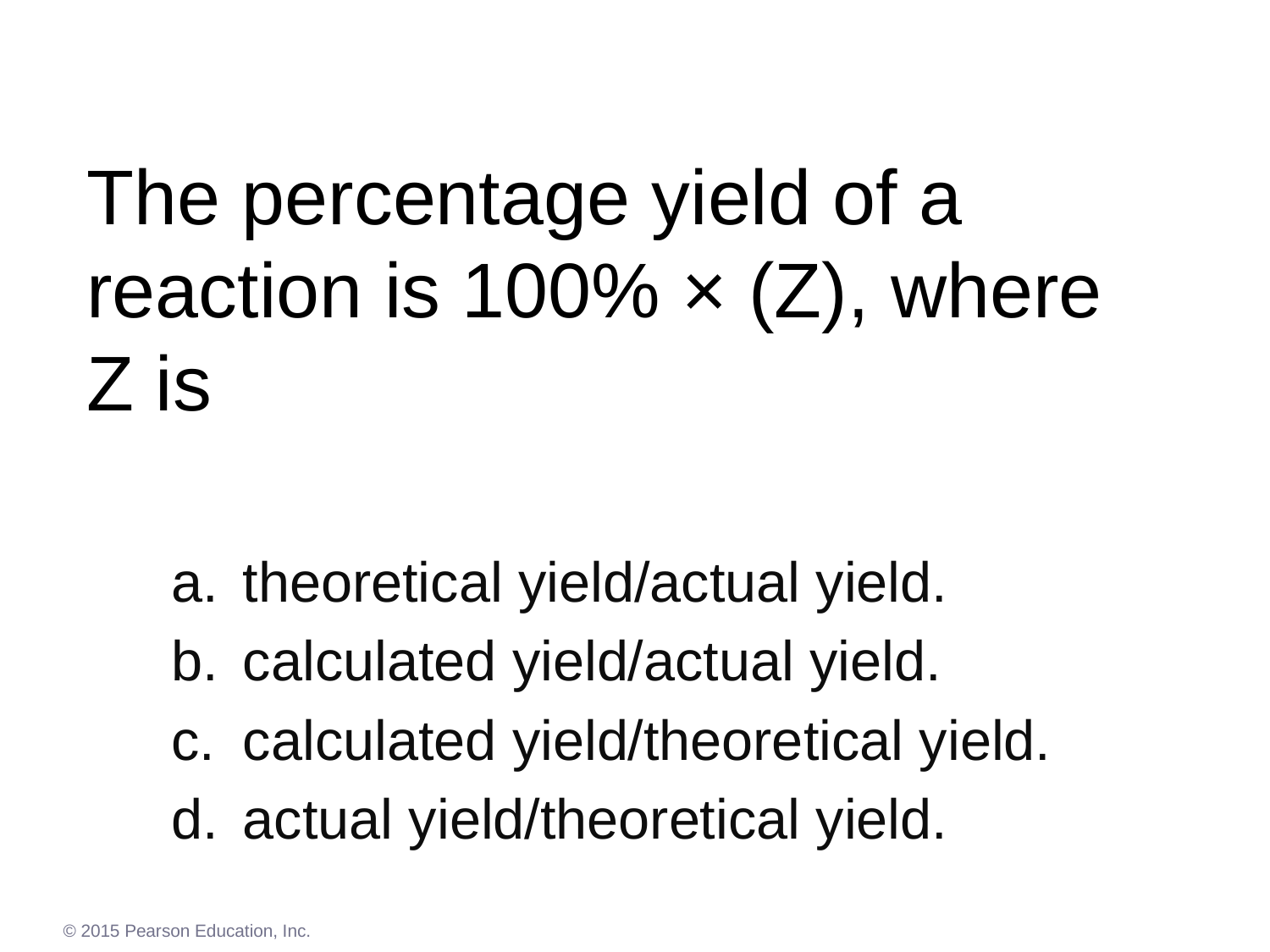

# The percentage yield of a reaction is 100% × (Z), where Z is
theoretical yield/actual yield.
calculated yield/actual yield.
c.	calculated yield/theoretical yield.
d.	actual yield/theoretical yield.